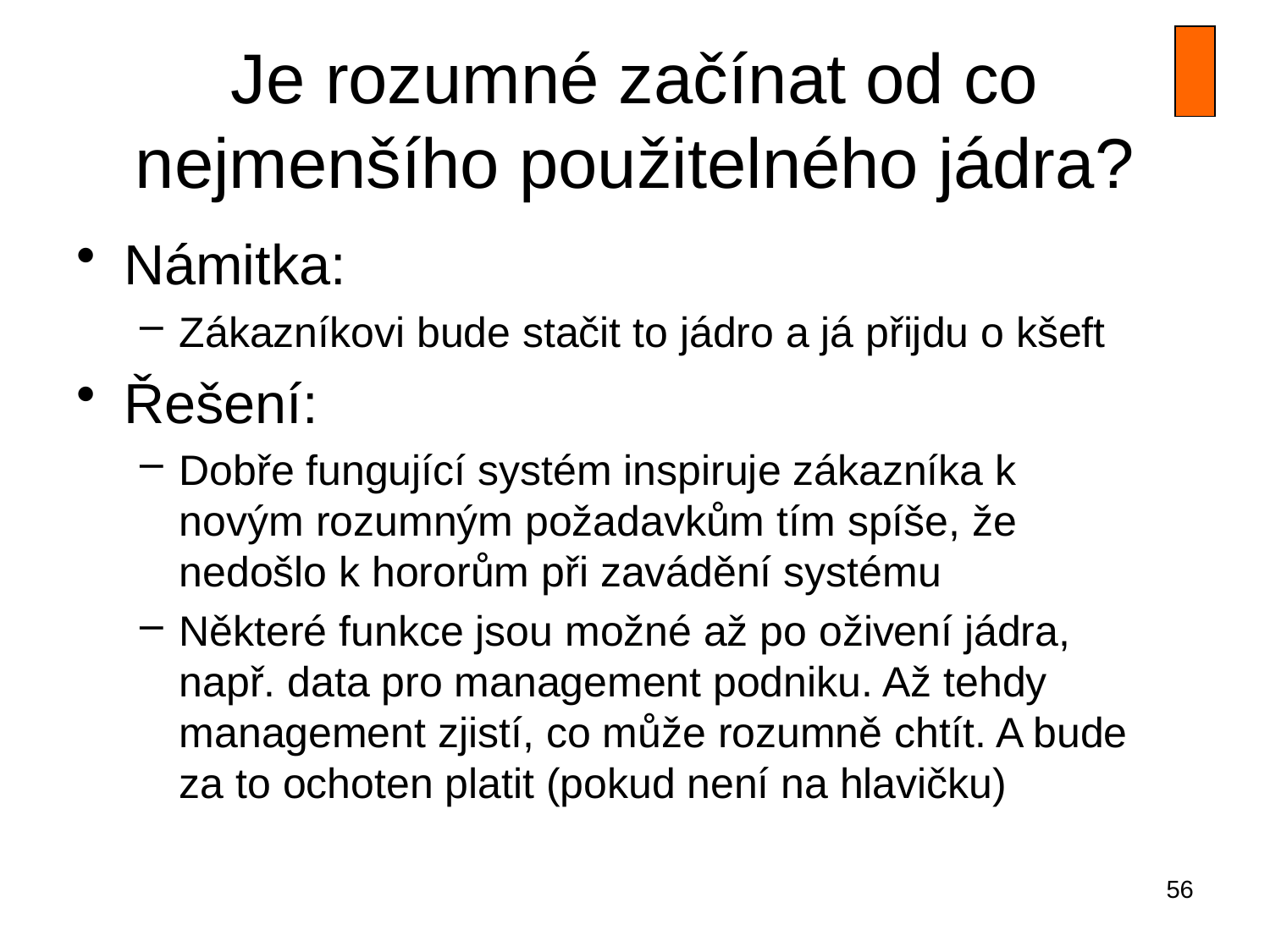

# Je rozumné začínat od co nejmenšího použitelného jádra?
Námitka:
Zákazníkovi bude stačit to jádro a já přijdu o kšeft
Řešení:
Dobře fungující systém inspiruje zákazníka k novým rozumným požadavkům tím spíše, že nedošlo k hororům při zavádění systému
Některé funkce jsou možné až po oživení jádra, např. data pro management podniku. Až tehdy management zjistí, co může rozumně chtít. A bude za to ochoten platit (pokud není na hlavičku)
56